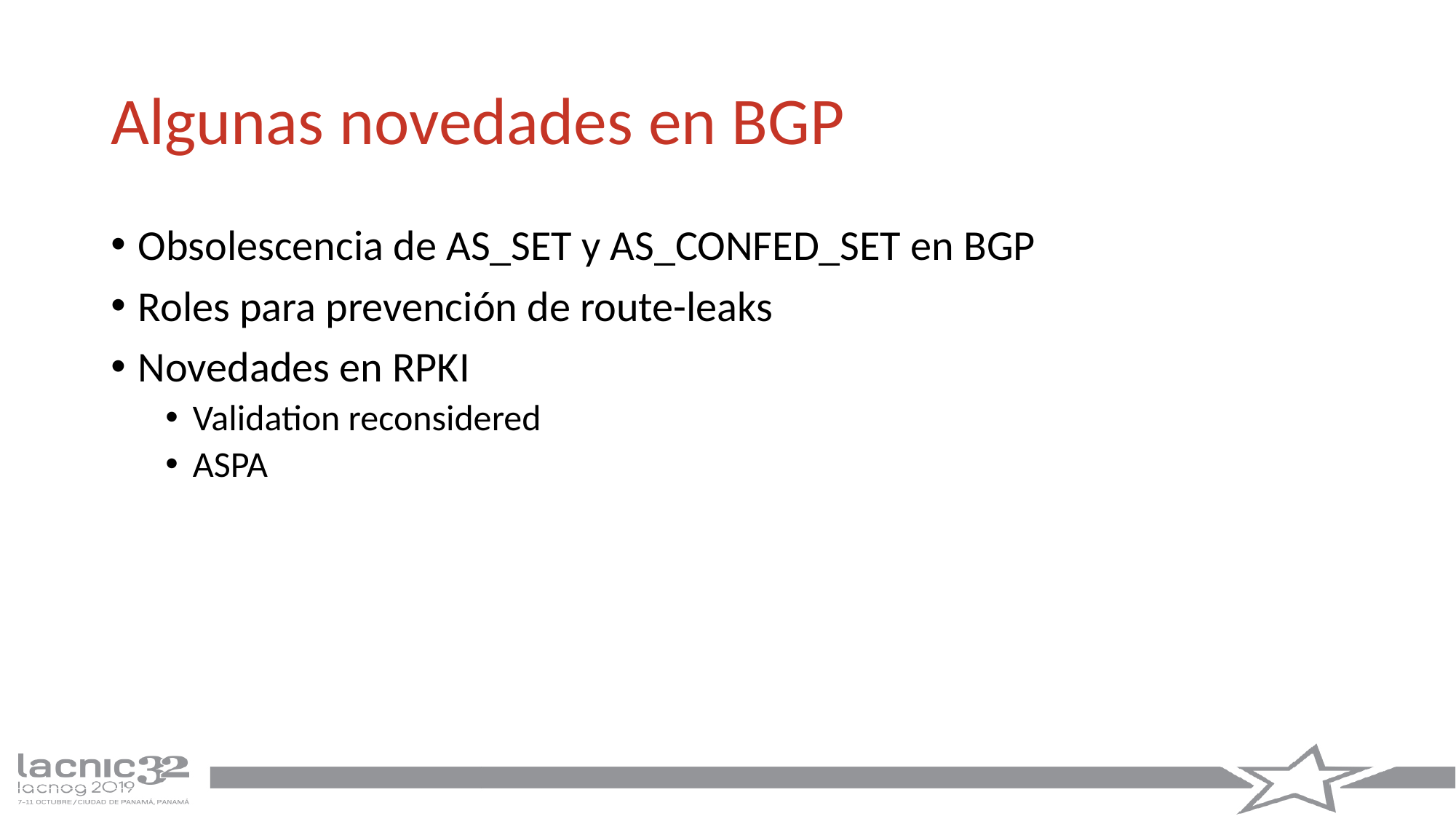

# Algunas novedades en BGP
Obsolescencia de AS_SET y AS_CONFED_SET en BGP
Roles para prevención de route-leaks
Novedades en RPKI
Validation reconsidered
ASPA